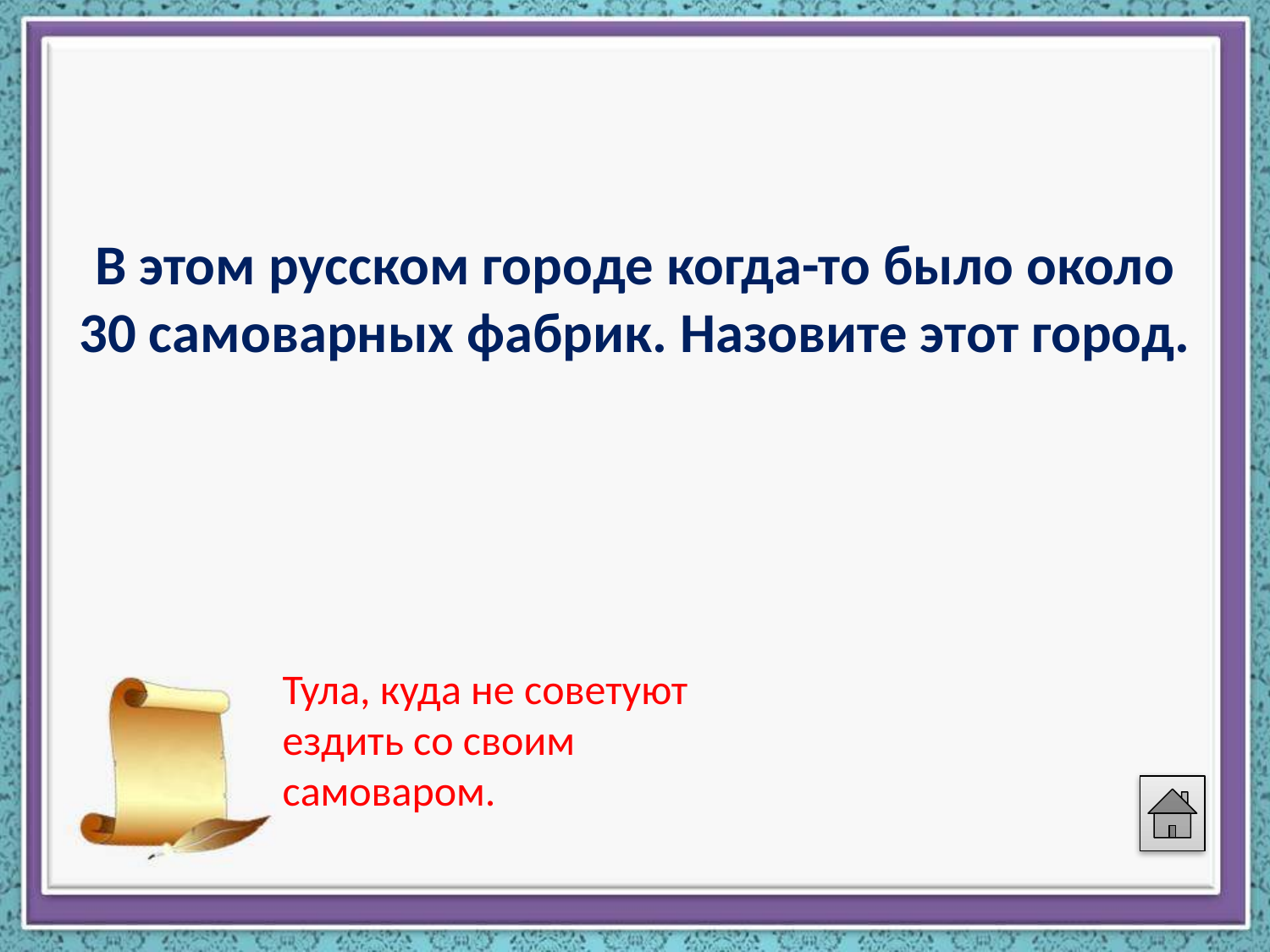

#
В этом русском городе когда-то было около 30 самоварных фабрик. Назовите этот город.
Тула, куда не советуют ездить со своим самоваром.